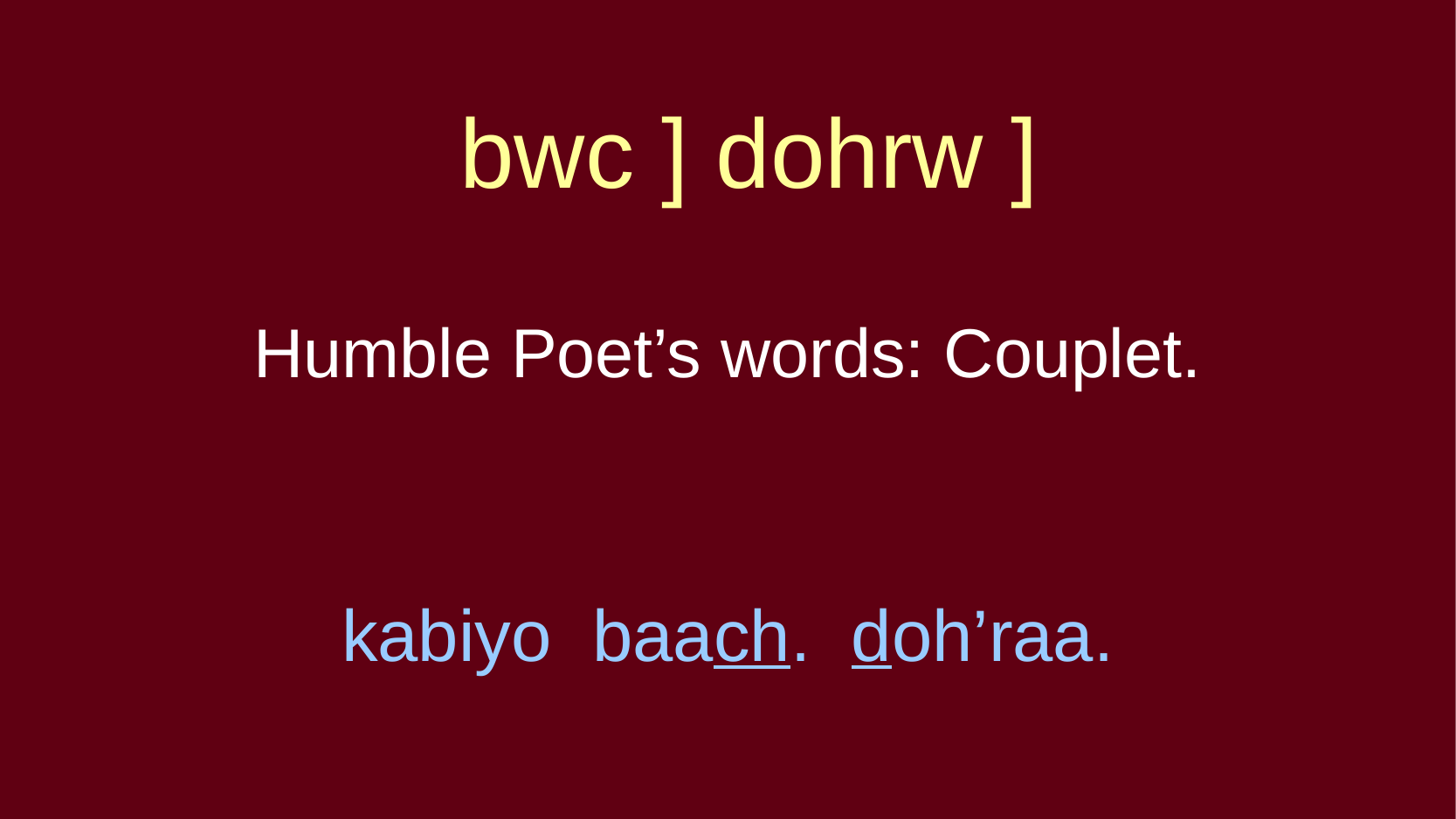

bwc ] dohrw ]
Humble Poet’s words: Couplet.
# kabiyo  baach.  doh’raa.